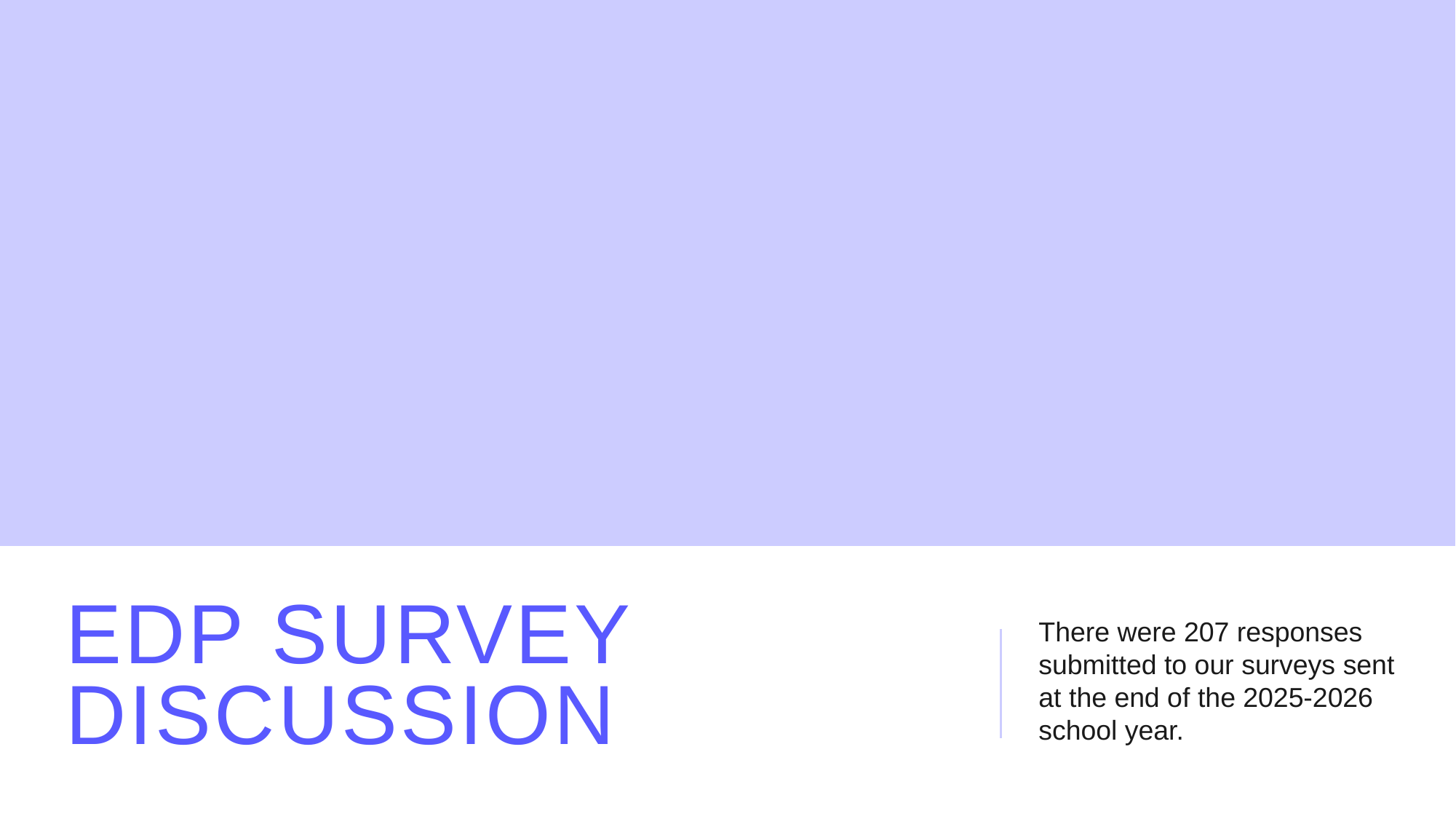

# EDP survey discussion topics
There were 207 responses submitted to our surveys sent at the end of the 2025-2026 school year.